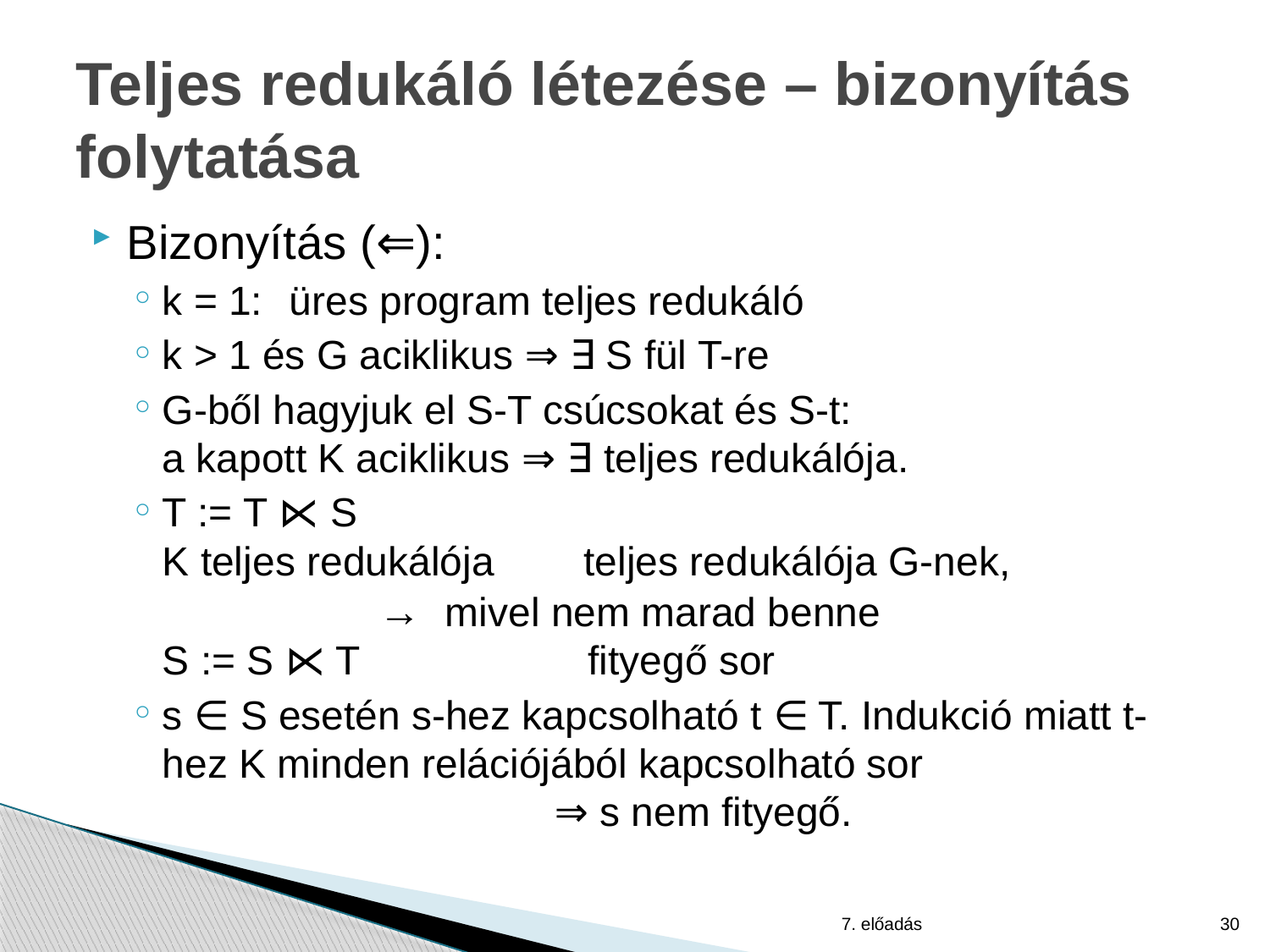

# Teljes redukáló létezése – bizonyítás folytatása
Bizonyítás (⇐):
k = 1:	üres program teljes redukáló
k > 1 és G aciklikus ⇒ ∃ S fül T-re
G-ből hagyjuk el S-T csúcsokat és S-t:
a kapott K aciklikus ⇒ ∃ teljes redukálója.
T := T ⋉ S
K teljes redukálója        teljes redukálója G-nek, 			        →  mivel nem marad benne
S := S ⋉ T		    fityegő sor
s ∈ S esetén s-hez kapcsolható t ∈ T. Indukció miatt t-hez K minden relációjából kapcsolható sor
			 ⇒ s nem fityegő.
7. előadás
30